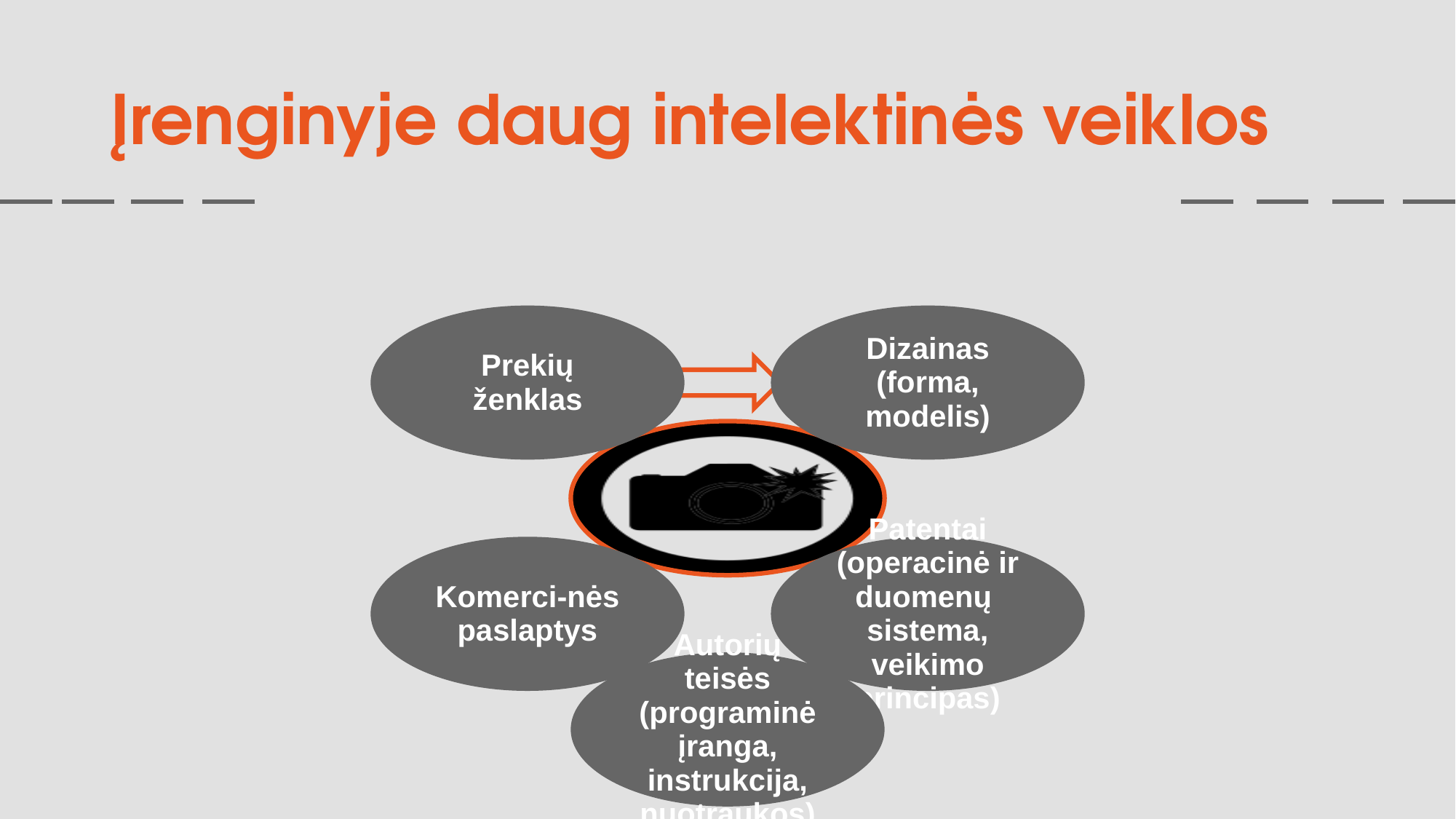

# Įrenginyje daug intelektinės veiklos

Dizainas (forma, modelis)
Prekių ženklas